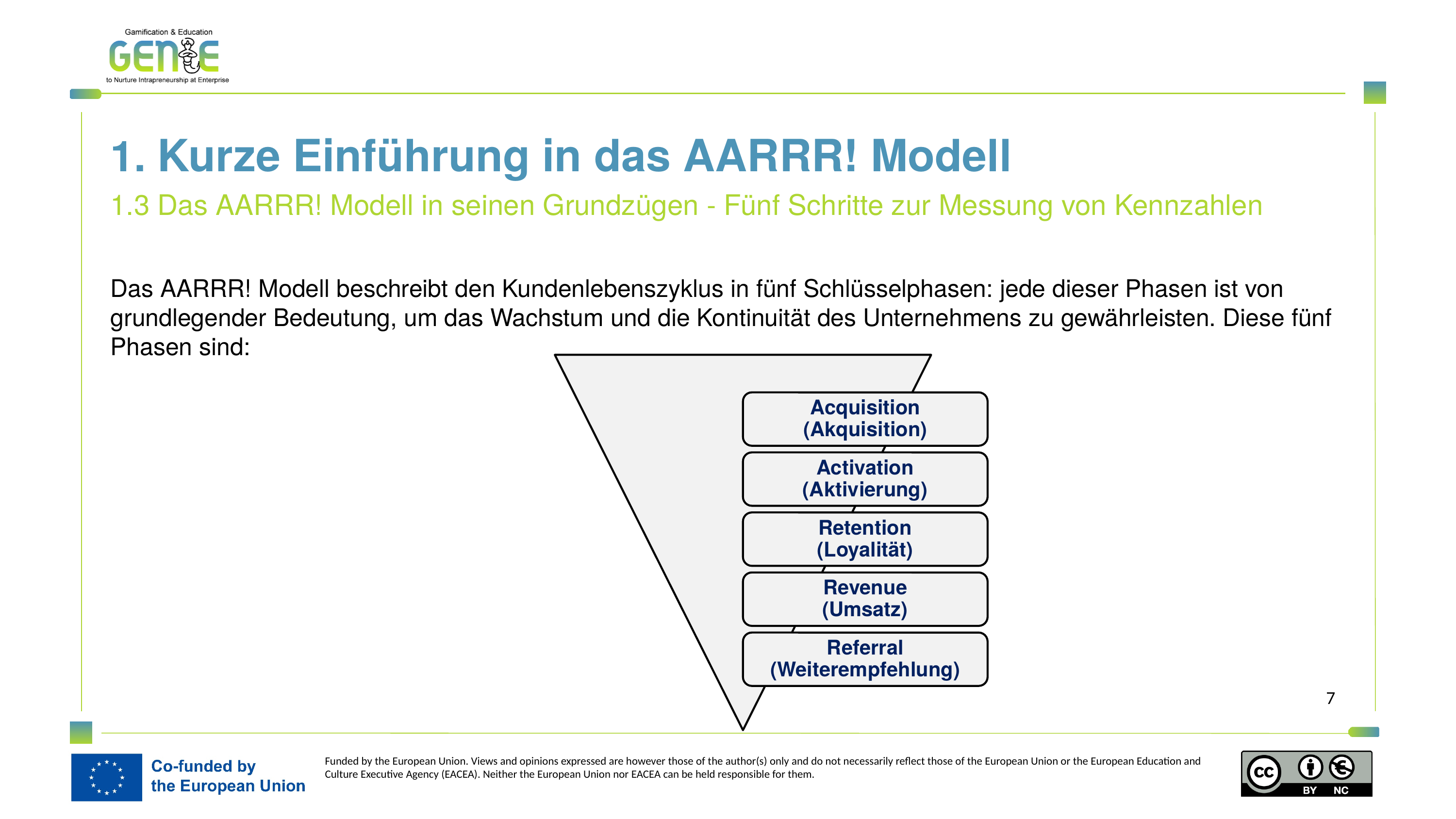

1. Kurze Einführung in das AARRR! Modell

1.3 Das AARRR! Modell in seinen Grundzügen - Fünf Schritte zur Messung von Kennzahlen
Das AARRR! Modell beschreibt den Kundenlebenszyklus in fünf Schlüsselphasen: jede dieser Phasen ist von grundlegender Bedeutung, um das Wachstum und die Kontinuität des Unternehmens zu gewährleisten. Diese fünf Phasen sind:

Acquisition
(Akquisition)

Activation
(Aktivierung)

Retention
(Loyalität)

Revenue
(Umsatz)

Referral
(Weiterempfehlung)